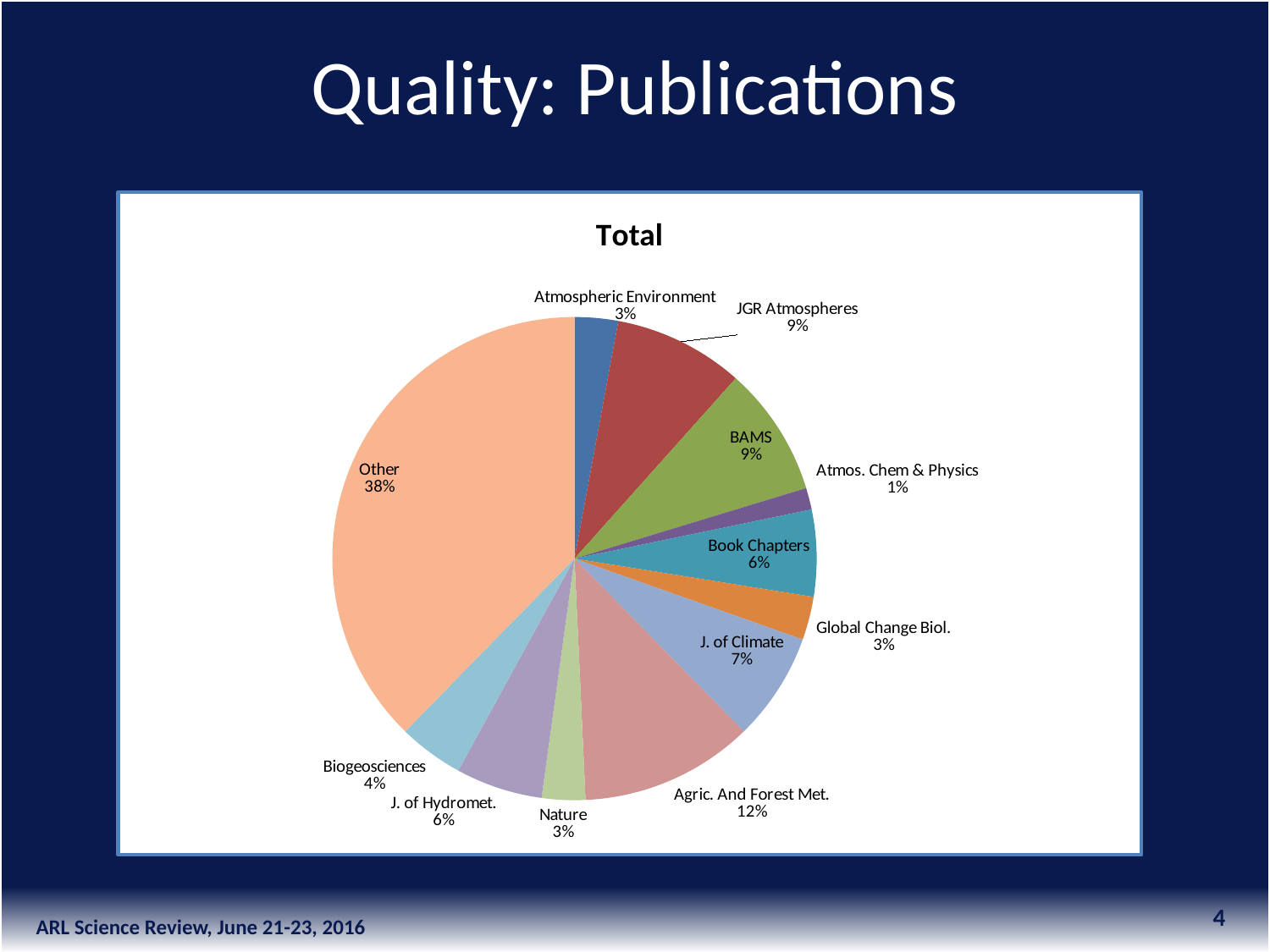

Quality: Publications

### Chart: Total

| Category | total |
|---|---|
| Atmospheric Environment | 2.0 |
| JGR Atmospheres | 6.0 |
| BAMS | 6.0 |
| Atmos. Chem & Physics | 1.0 |
| Book Chapters | 4.0 |
| Global Change Biol. | 2.0 |
| J. of Climate | 5.0 |
| Agric. And Forest Met. | 8.0 |
| Nature | 2.0 |
| J. of Hydromet. | 4.0 |
| Biogeosciences | 3.0 |
| Other | 26.0 |
4
ARL Science Review, June 21-23, 2016